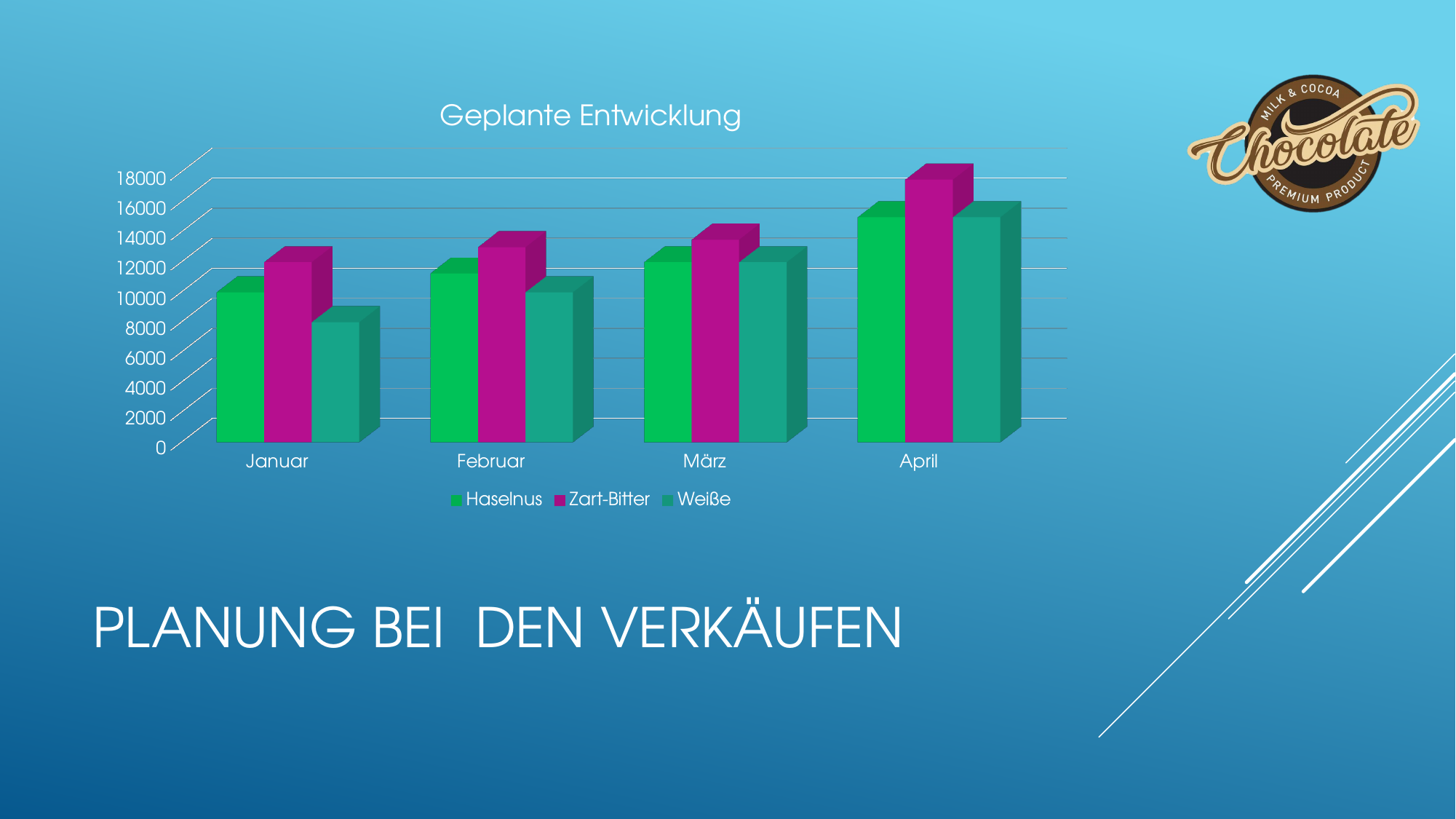

[unsupported chart]

# Planung bei  den Verkäufen